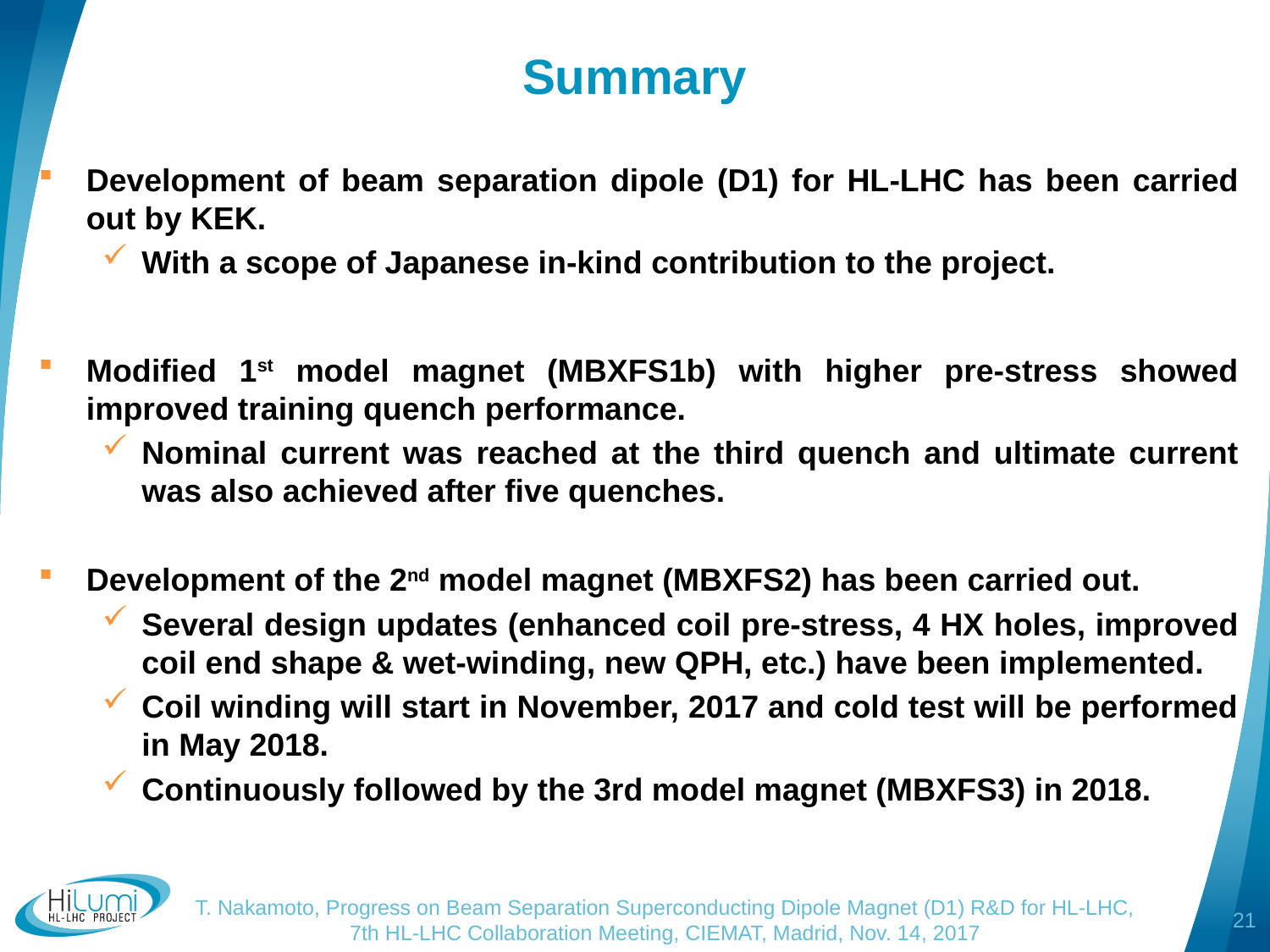

# Summary
Development of beam separation dipole (D1) for HL-LHC has been carried out by KEK.
With a scope of Japanese in-kind contribution to the project.

Modified 1st model magnet (MBXFS1b) with higher pre-stress showed improved training quench performance.
Nominal current was reached at the third quench and ultimate current was also achieved after five quenches.

Development of the 2nd model magnet (MBXFS2) has been carried out.
Several design updates (enhanced coil pre-stress, 4 HX holes, improved coil end shape & wet-winding, new QPH, etc.) have been implemented.
Coil winding will start in November, 2017 and cold test will be performed in May 2018.
Continuously followed by the 3rd model magnet (MBXFS3) in 2018.
21
T. Nakamoto, Progress on Beam Separation Superconducting Dipole Magnet (D1) R&D for HL-LHC, 7th HL-LHC Collaboration Meeting, CIEMAT, Madrid, Nov. 14, 2017